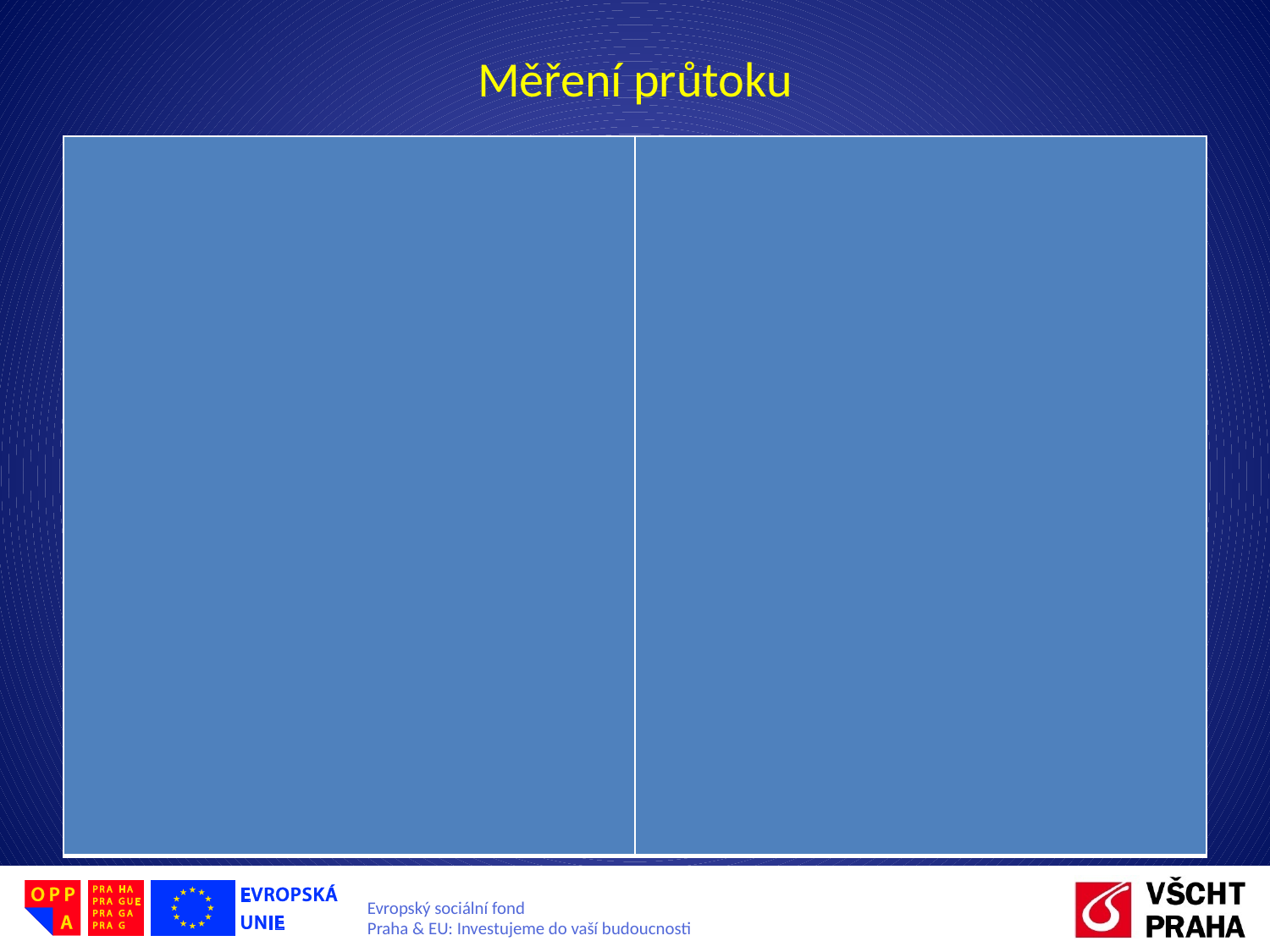

# Měření průtoku
|  |  |
| --- | --- |